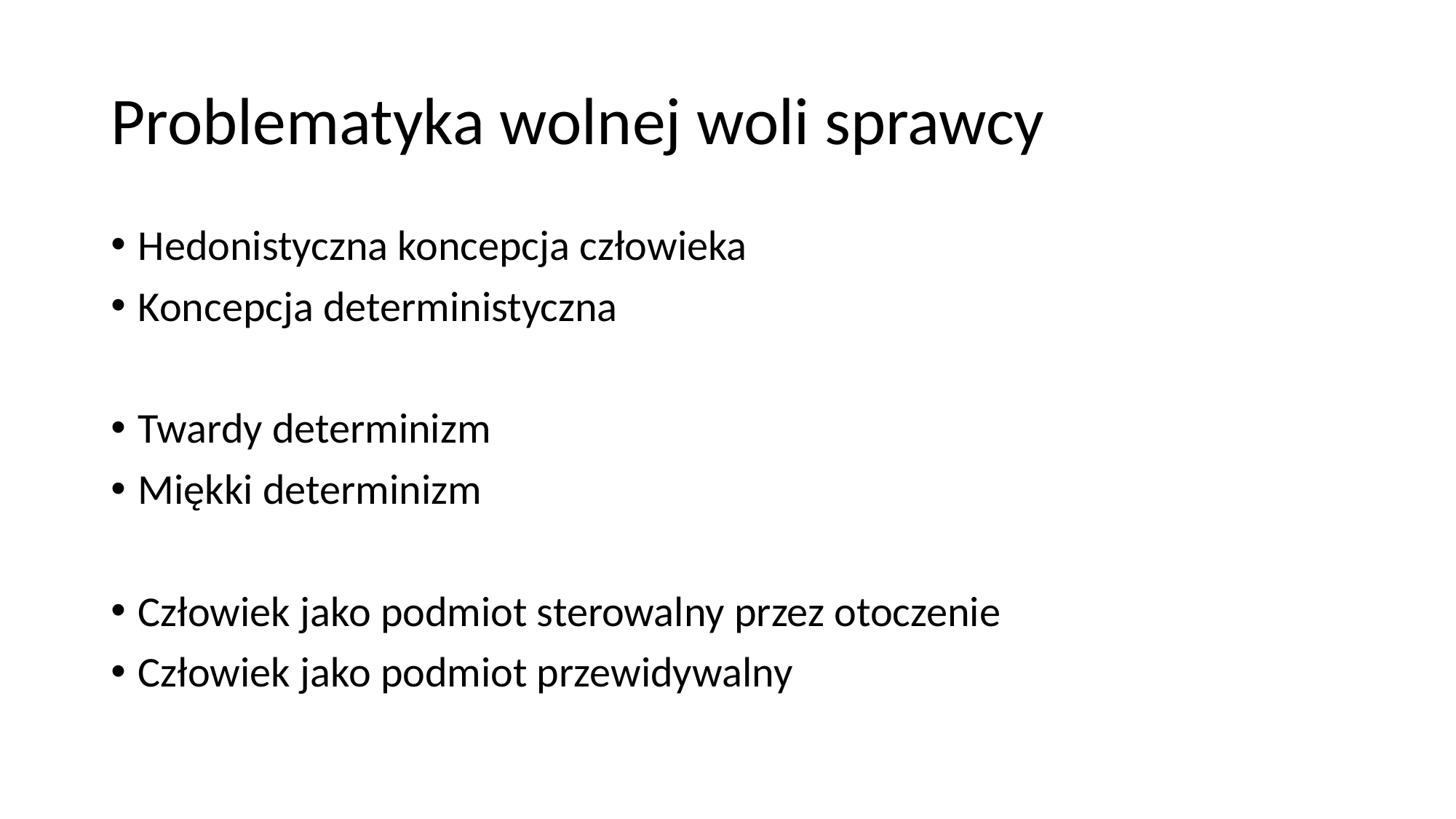

# Problematyka wolnej woli sprawcy
Hedonistyczna koncepcja człowieka
Koncepcja deterministyczna

Twardy determinizm
Miękki determinizm

Człowiek jako podmiot sterowalny przez otoczenie
Człowiek jako podmiot przewidywalny